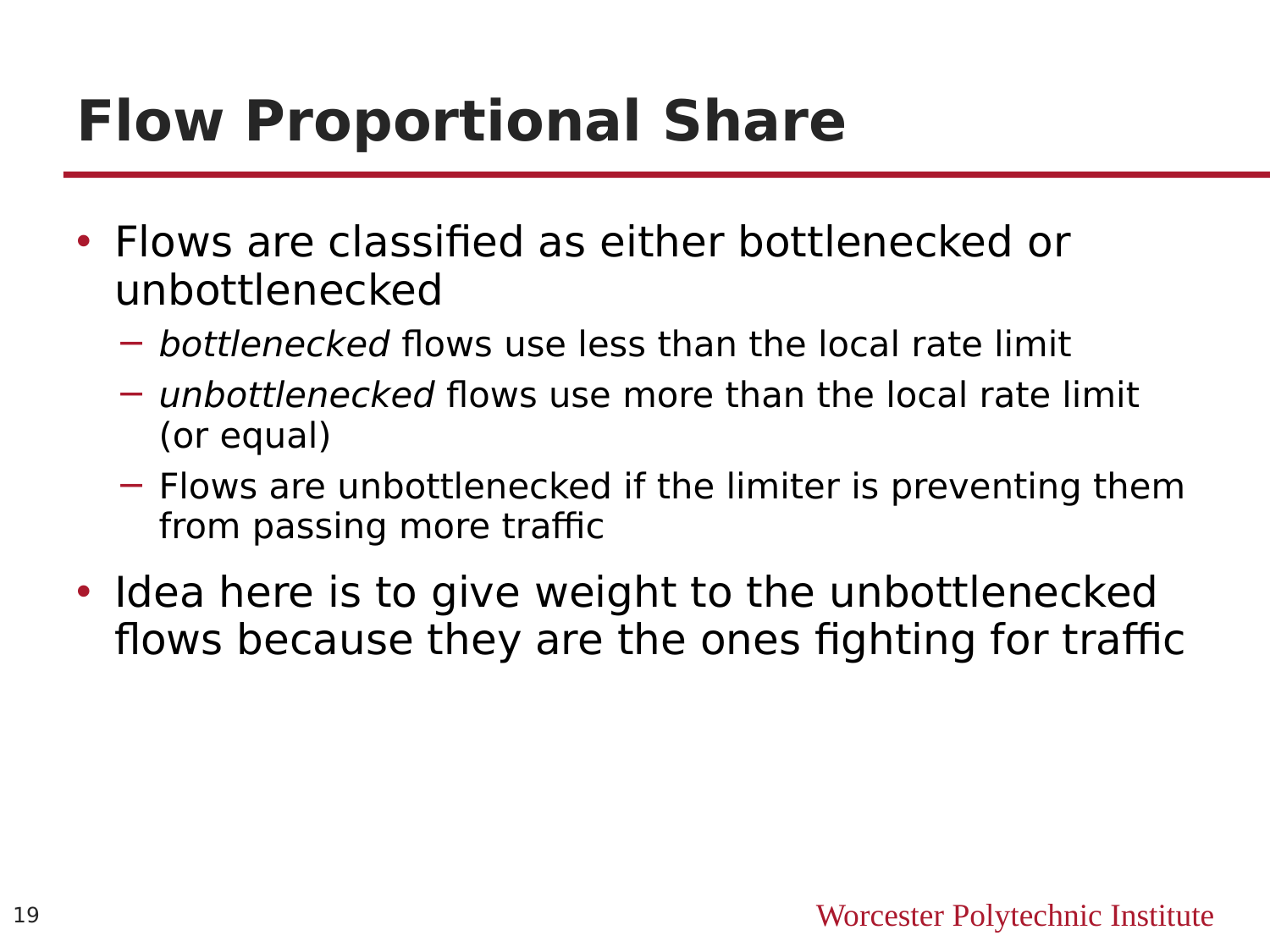

# Flow Proportional Share
Flows are classified as either bottlenecked or unbottlenecked
bottlenecked flows use less than the local rate limit
unbottlenecked flows use more than the local rate limit (or equal)
Flows are unbottlenecked if the limiter is preventing them from passing more traffic
Idea here is to give weight to the unbottlenecked flows because they are the ones fighting for traffic
19